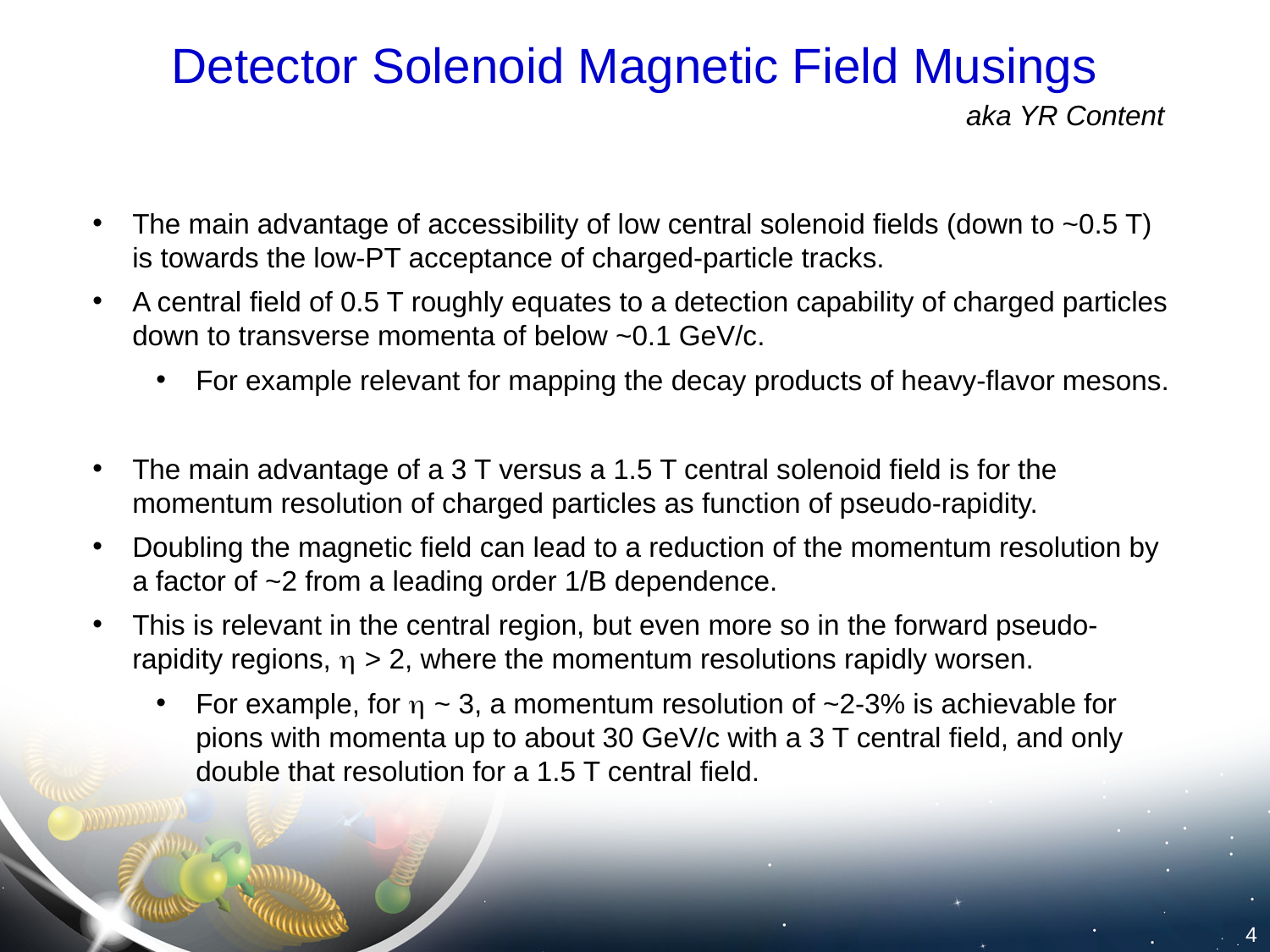

# Detector Solenoid Magnetic Field Musings
aka YR Content
The main advantage of accessibility of low central solenoid fields (down to ~0.5 T) is towards the low-PT acceptance of charged-particle tracks.
A central field of 0.5 T roughly equates to a detection capability of charged particles down to transverse momenta of below ~0.1 GeV/c.
For example relevant for mapping the decay products of heavy-flavor mesons.

The main advantage of a 3 T versus a 1.5 T central solenoid field is for the momentum resolution of charged particles as function of pseudo-rapidity.
Doubling the magnetic field can lead to a reduction of the momentum resolution by a factor of ~2 from a leading order 1/B dependence.
This is relevant in the central region, but even more so in the forward pseudo-rapidity regions, η > 2, where the momentum resolutions rapidly worsen.
For example, for η ~ 3, a momentum resolution of ~2-3% is achievable for pions with momenta up to about 30 GeV/c with a 3 T central field, and only double that resolution for a 1.5 T central field.
4